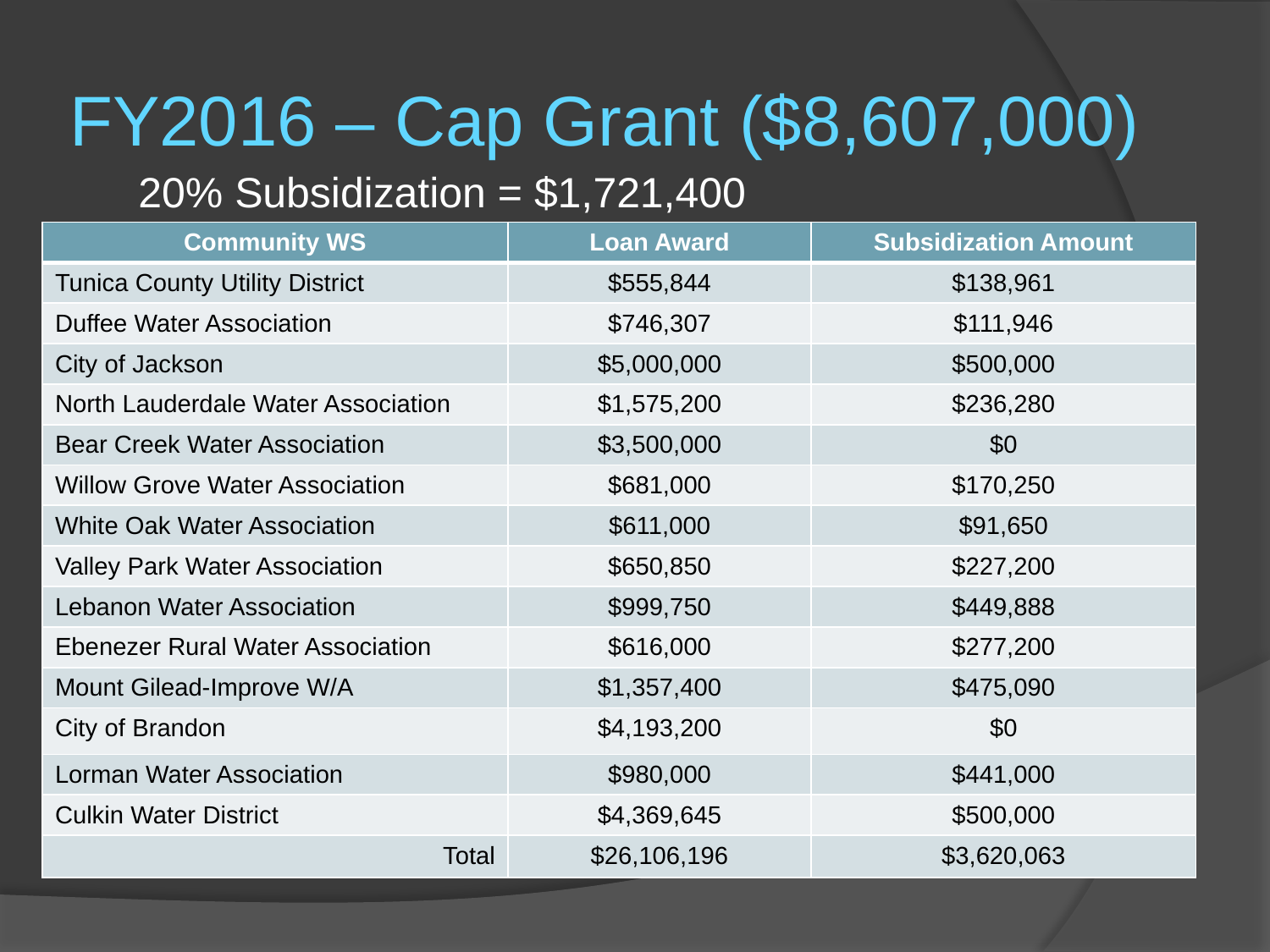

# FY2016 – Cap Grant ($8,607,000)
20% Subsidization = $1,721,400

| Community WS | Loan Award | Subsidization Amount |
| --- | --- | --- |
| Tunica County Utility District | $555,844 | $138,961 |
| Duffee Water Association | $746,307 | $111,946 |
| City of Jackson | $5,000,000 | $500,000 |
| North Lauderdale Water Association | $1,575,200 | $236,280 |
| Bear Creek Water Association | $3,500,000 | $0 |
| Willow Grove Water Association | $681,000 | $170,250 |
| White Oak Water Association | $611,000 | $91,650 |
| Valley Park Water Association | $650,850 | $227,200 |
| Lebanon Water Association | $999,750 | $449,888 |
| Ebenezer Rural Water Association | $616,000 | $277,200 |
| Mount Gilead-Improve W/A | $1,357,400 | $475,090 |
| City of Brandon | $4,193,200 | $0 |
| Lorman Water Association | $980,000 | $441,000 |
| Culkin Water District | $4,369,645 | $500,000 |
| Total | $26,106,196 | $3,620,063 |